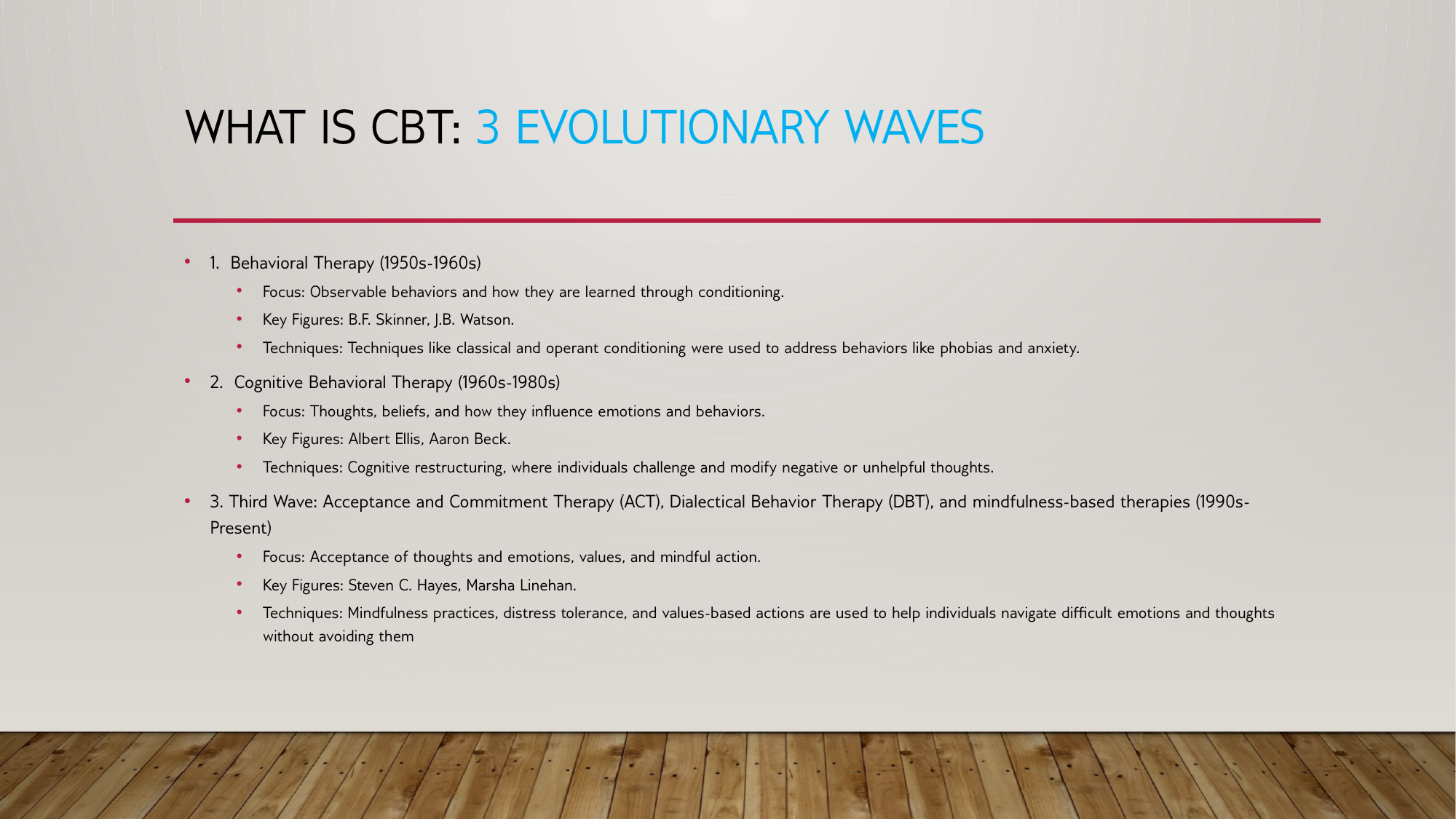

# What is CBT: 3 Evolutionary Waves
1.  Behavioral Therapy (1950s-1960s)
Focus: Observable behaviors and how they are learned through conditioning.
Key Figures: B.F. Skinner, J.B. Watson.
Techniques: Techniques like classical and operant conditioning were used to address behaviors like phobias and anxiety.
2.  Cognitive Behavioral Therapy (1960s-1980s)
Focus: Thoughts, beliefs, and how they influence emotions and behaviors.
Key Figures: Albert Ellis, Aaron Beck.
Techniques: Cognitive restructuring, where individuals challenge and modify negative or unhelpful thoughts.
3. Third Wave: Acceptance and Commitment Therapy (ACT), Dialectical Behavior Therapy (DBT), and mindfulness-based therapies (1990s-Present)
Focus: Acceptance of thoughts and emotions, values, and mindful action.
Key Figures: Steven C. Hayes, Marsha Linehan.
Techniques: Mindfulness practices, distress tolerance, and values-based actions are used to help individuals navigate difficult emotions and thoughts without avoiding them